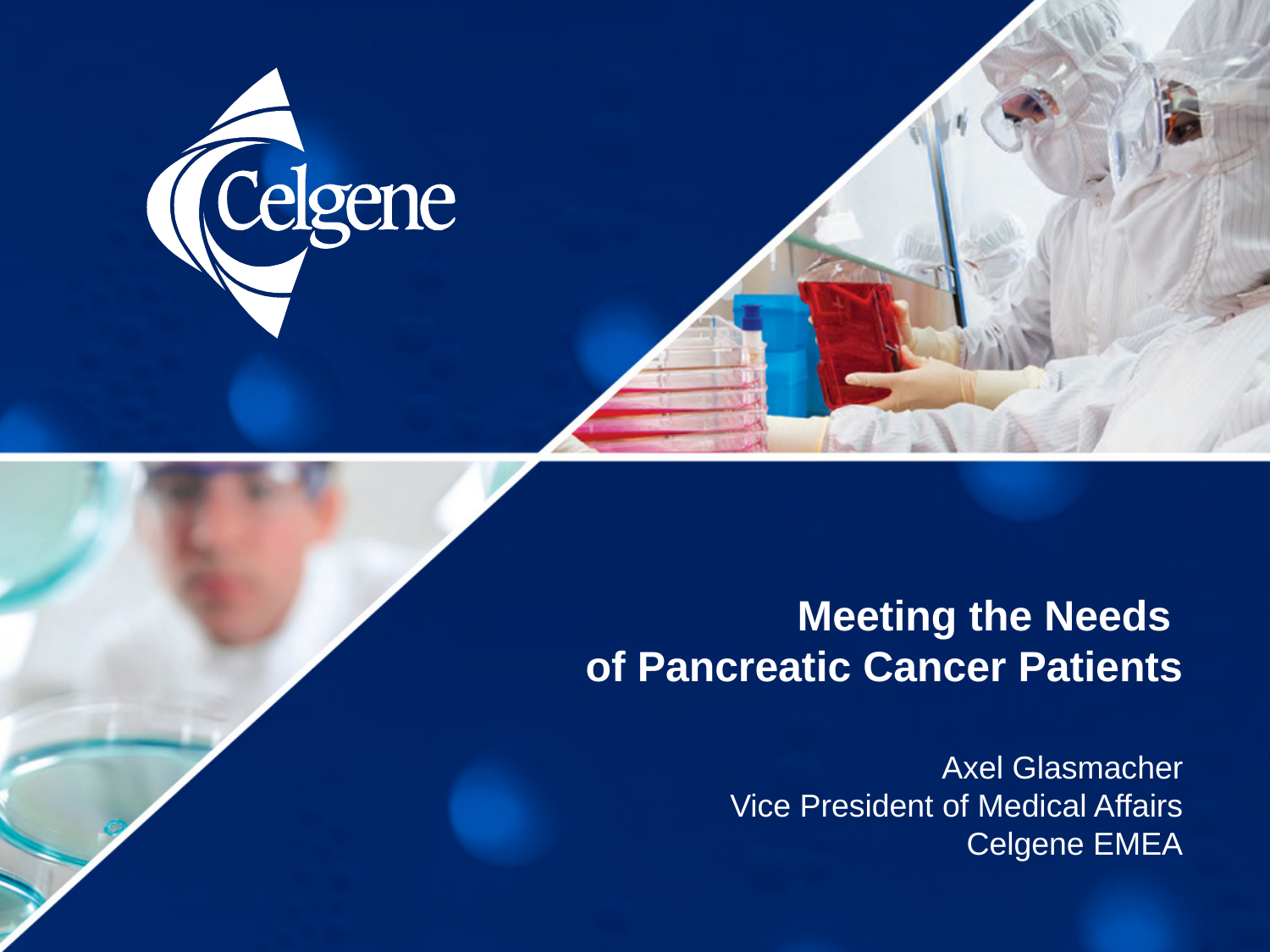

# Meeting the Needs of Pancreatic Cancer Patients
Axel Glasmacher
Vice President of Medical Affairs
Celgene EMEA